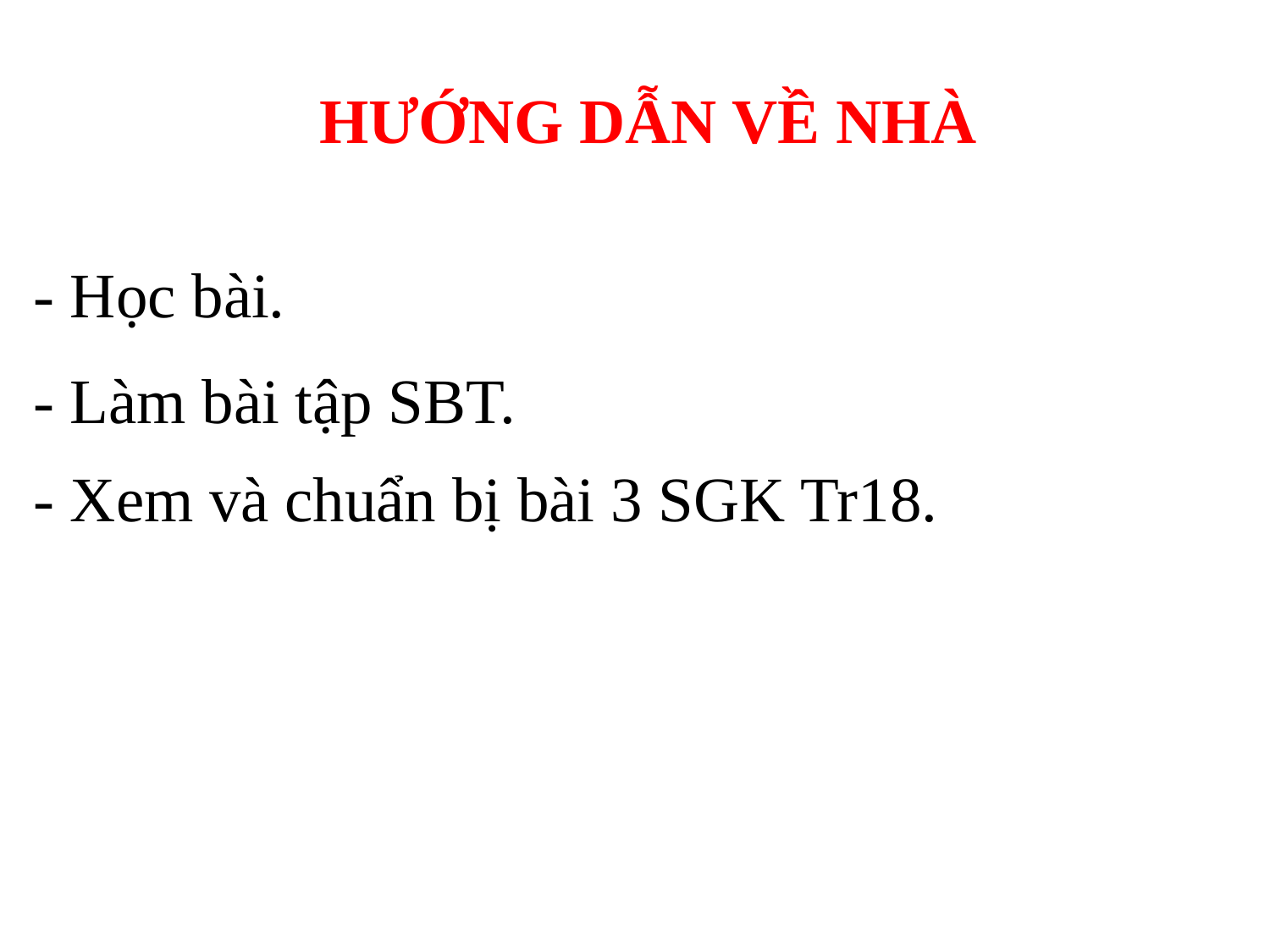

HƯỚNG DẪN VỀ NHÀ
- Học bài.
- Làm bài tập SBT.
- Xem và chuẩn bị bài 3 SGK Tr18.